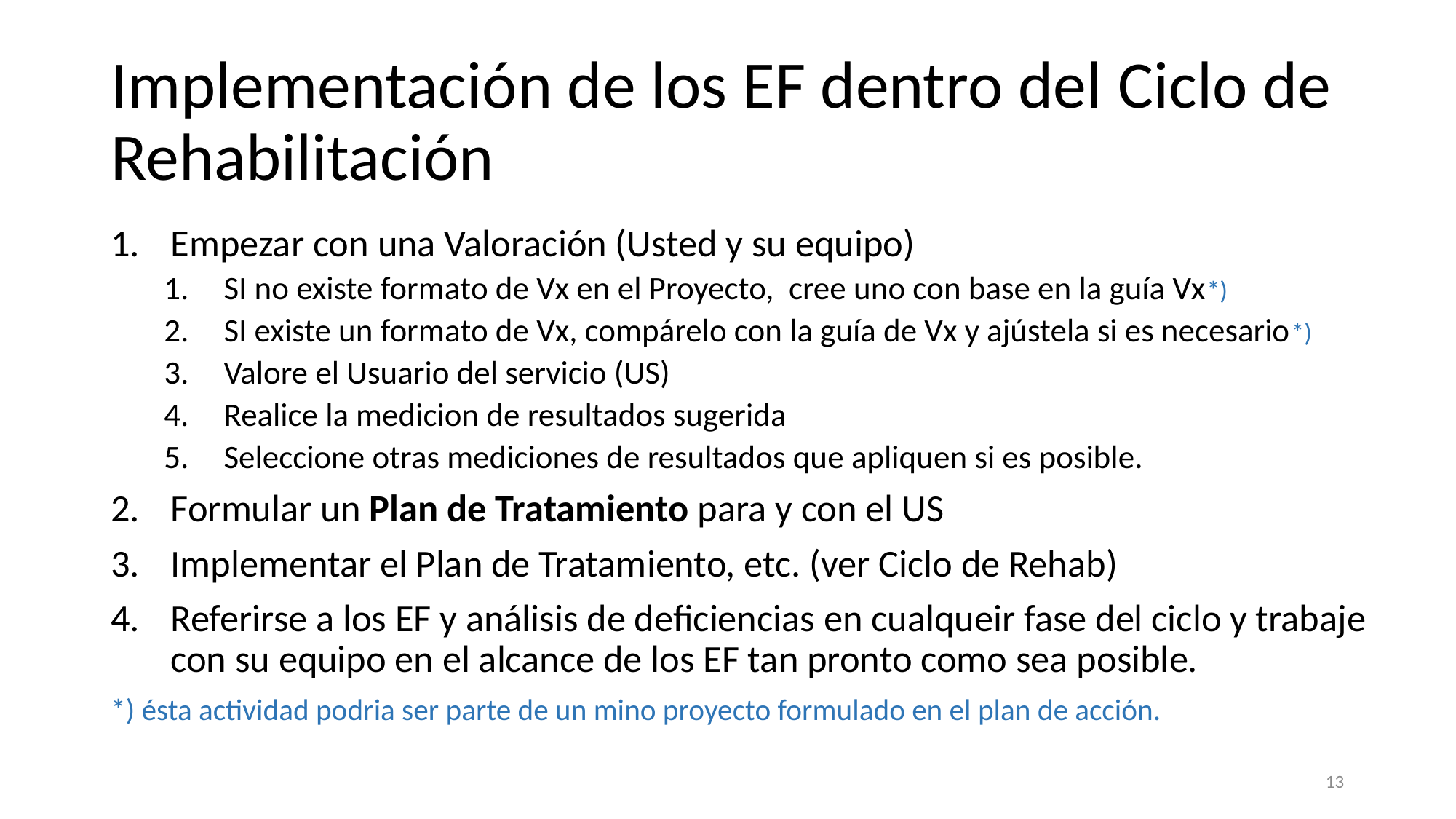

# Implementación de los EF dentro del Ciclo de Rehabilitación
Empezar con una Valoración (Usted y su equipo)
SI no existe formato de Vx en el Proyecto,  cree uno con base en la guía Vx*)
SI existe un formato de Vx, compárelo con la guía de Vx y ajústela si es necesario*)
Valore el Usuario del servicio (US)
Realice la medicion de resultados sugerida
Seleccione otras mediciones de resultados que apliquen si es posible.
Formular un Plan de Tratamiento para y con el US
Implementar el Plan de Tratamiento, etc. (ver Ciclo de Rehab)
Referirse a los EF y análisis de deficiencias en cualqueir fase del ciclo y trabaje con su equipo en el alcance de los EF tan pronto como sea posible.
*) ésta actividad podria ser parte de un mino proyecto formulado en el plan de acción.
13